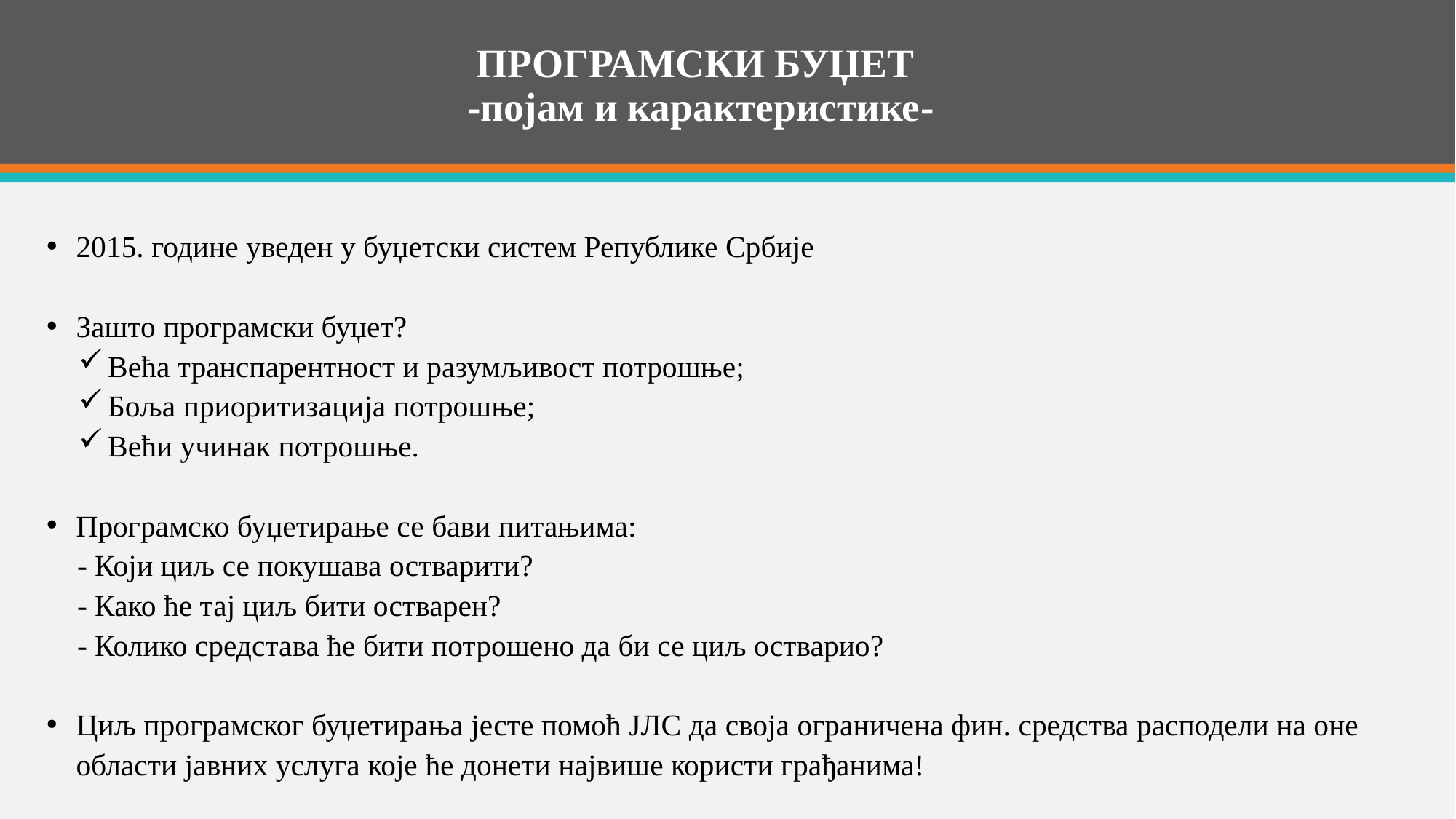

# ПРОГРАМСКИ БУЏЕТ -појам и карактеристике-
2015. године уведен у буџетски систем Републике Србије

Зашто програмски буџет?
Већа транспарентност и разумљивост потрошње;
Боља приоритизација потрошње;
Већи учинак потрошње.

Програмско буџетирање се бави питањима:
- Који циљ се покушава остварити?
- Како ће тај циљ бити остварен?
- Колико средстава ће бити потрошено да би се циљ остварио?

Циљ програмског буџетирања јесте помоћ ЈЛС да своја ограничена фин. средства расподели на оне области јавних услуга које ће донети највише користи грађанима!